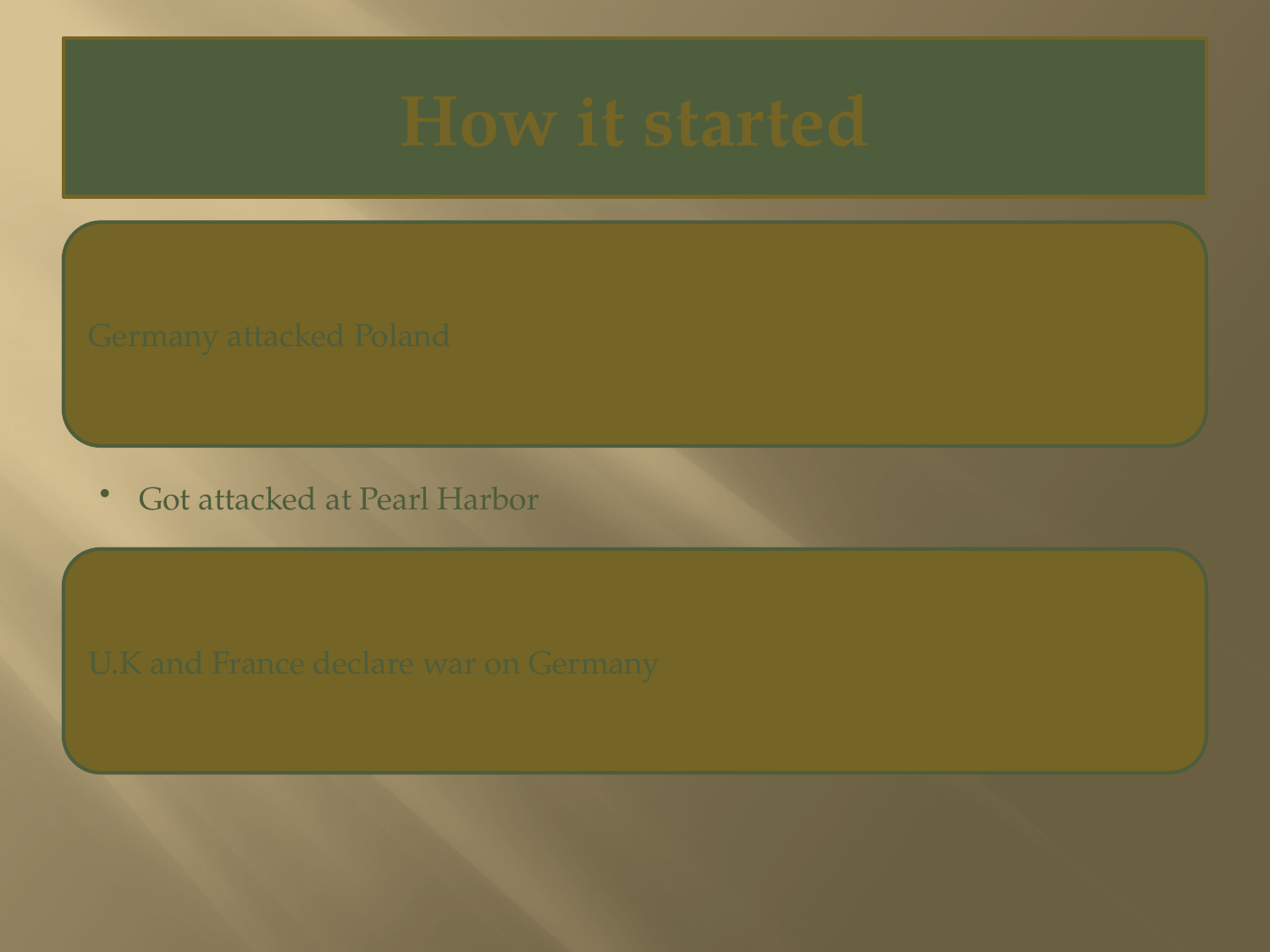

# How it started
Germany attacked Poland
Got attacked at Pearl Harbor
U.K and France declare war on Germany